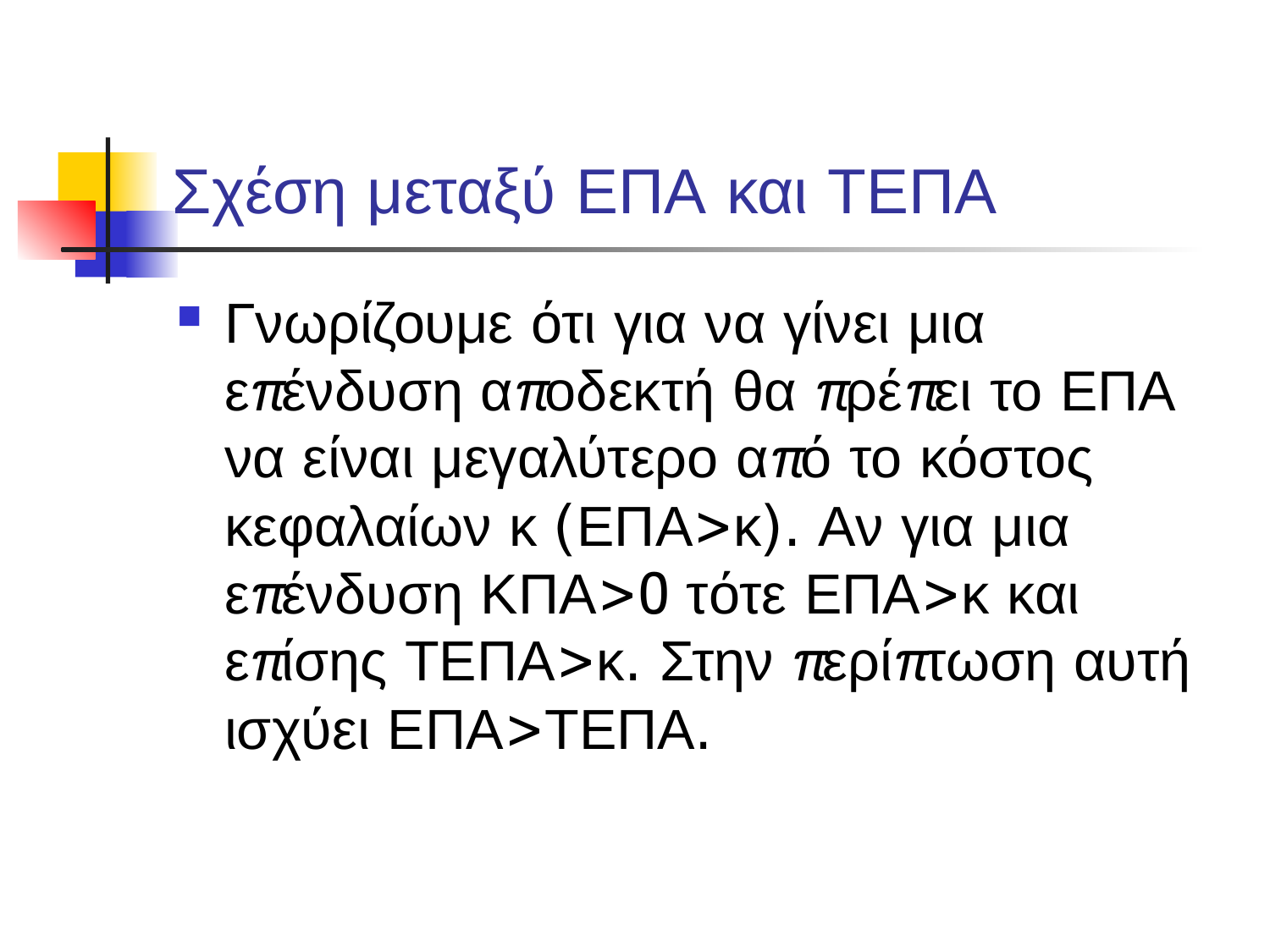

# Σχέση μεταξύ ΕΠΑ και ΤΕΠΑ
Γνωρίζουμε ότι για να γίνει μια επένδυση αποδεκτή θα πρέπει το ΕΠΑ να είναι μεγαλύτερο από το κόστος κεφαλαίων κ (ΕΠΑ>κ). Αν για μια επένδυση ΚΠΑ>0 τότε ΕΠΑ>κ και επίσης ΤΕΠΑ>κ. Στην περίπτωση αυτή ισχύει ΕΠΑ>ΤΕΠΑ.